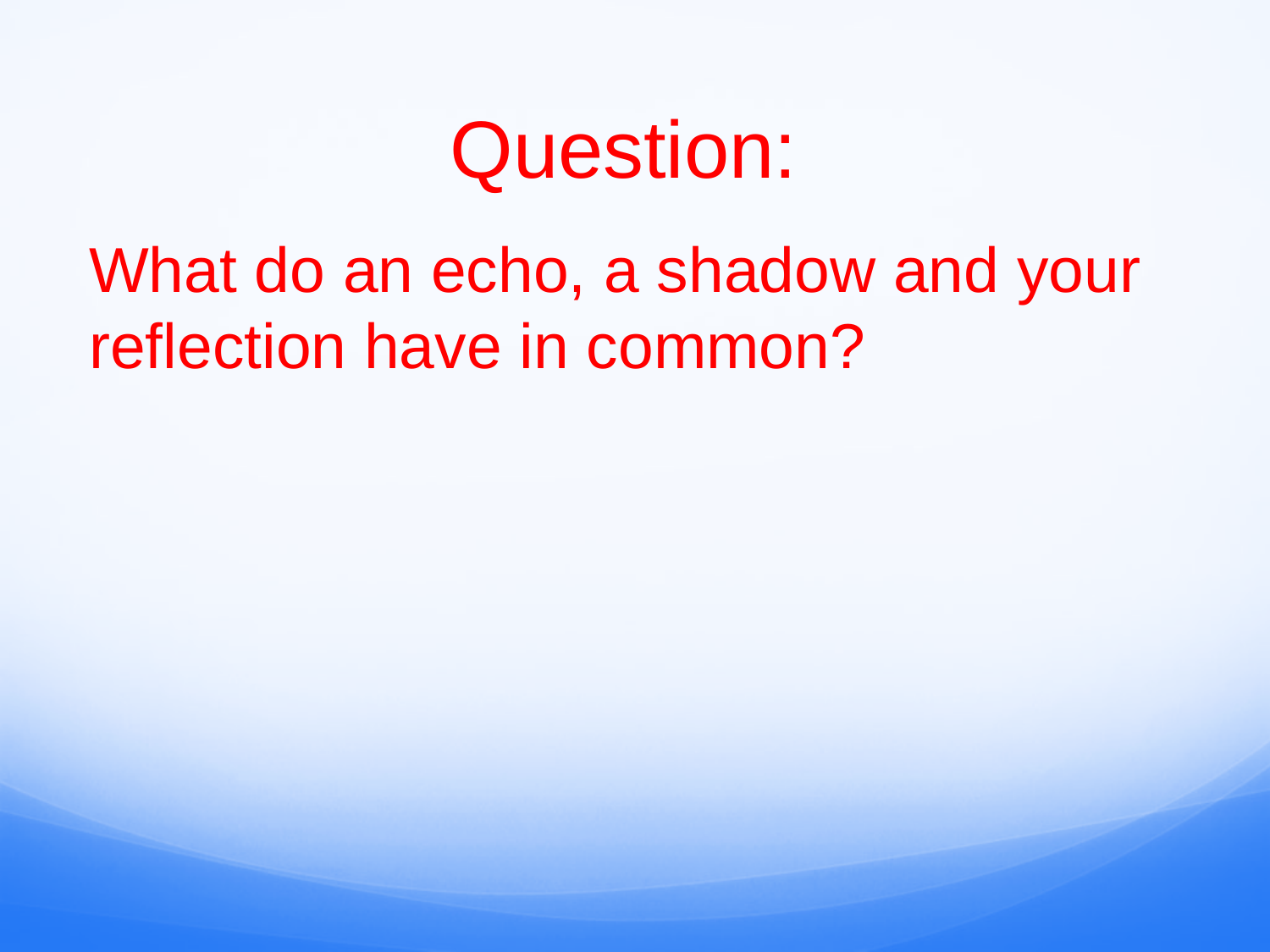

# Question:
What do an echo, a shadow and your reflection have in common?